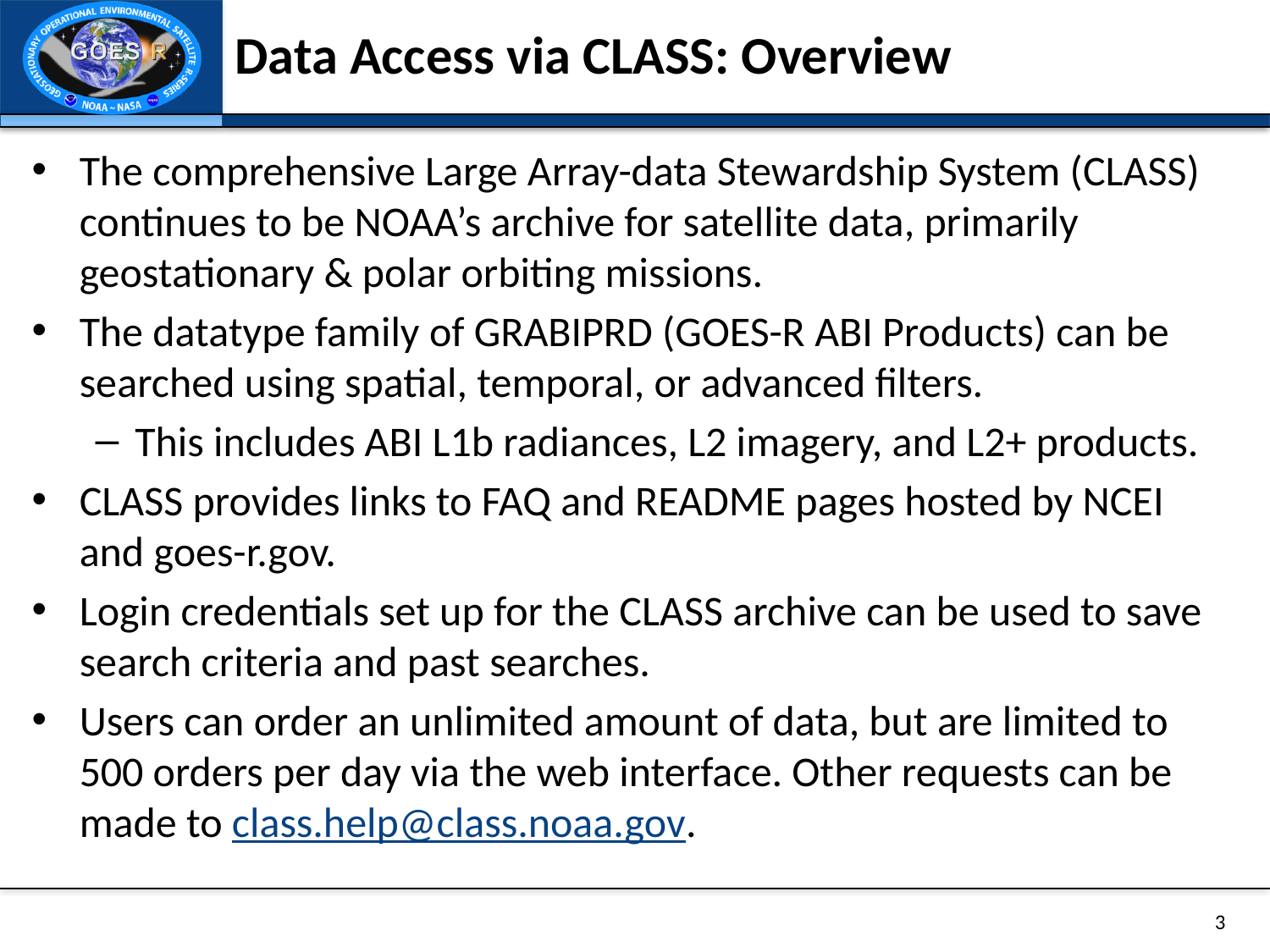

# Data Access via CLASS: Overview
The comprehensive Large Array-data Stewardship System (CLASS) continues to be NOAA’s archive for satellite data, primarily geostationary & polar orbiting missions.
The datatype family of GRABIPRD (GOES-R ABI Products) can be searched using spatial, temporal, or advanced filters.
This includes ABI L1b radiances, L2 imagery, and L2+ products.
CLASS provides links to FAQ and README pages hosted by NCEI and goes-r.gov.
Login credentials set up for the CLASS archive can be used to save search criteria and past searches.
Users can order an unlimited amount of data, but are limited to 500 orders per day via the web interface. Other requests can be made to class.help@class.noaa.gov.
3